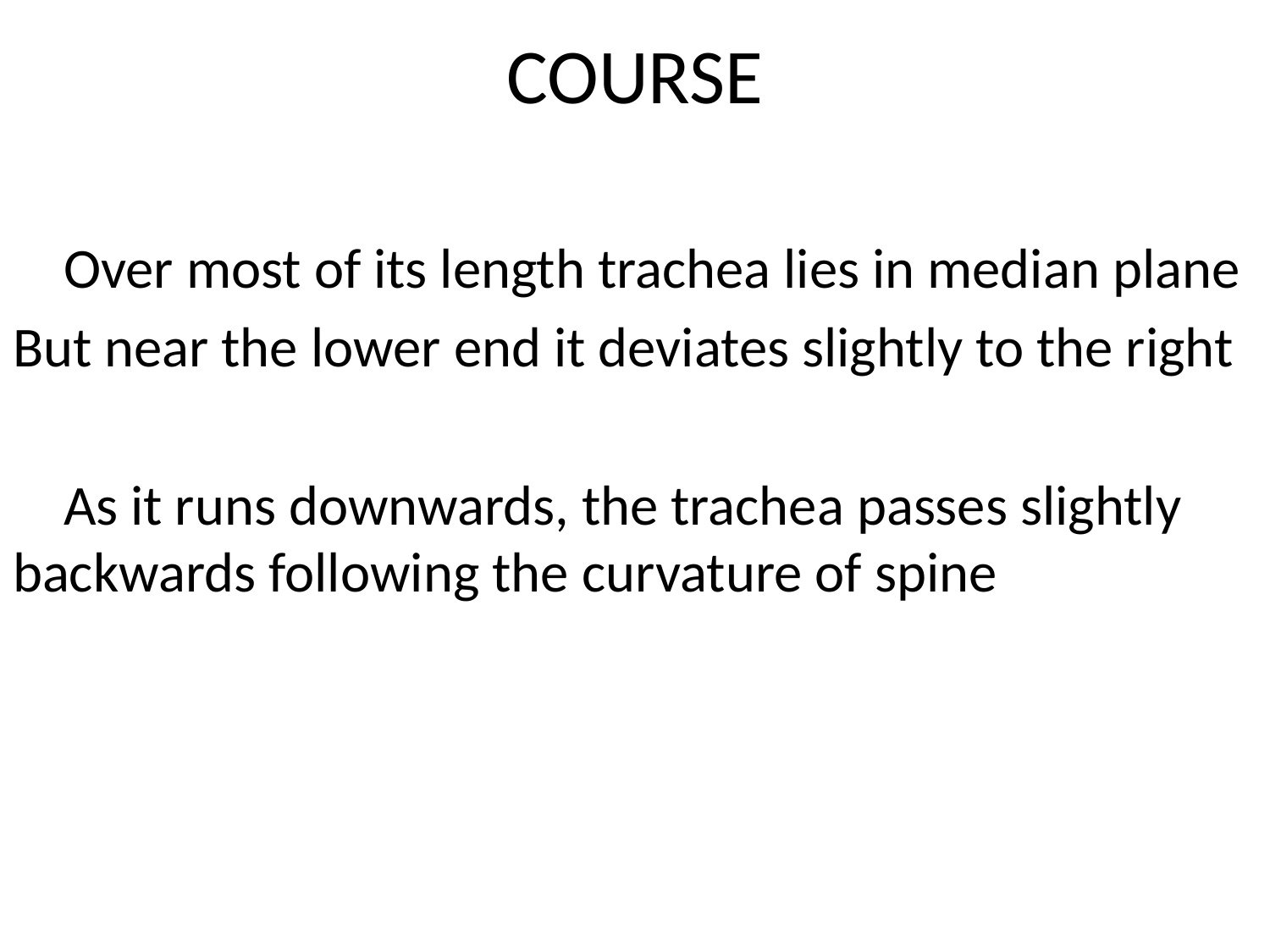

# COURSE

    Over most of its length trachea lies in median plane
But near the lower end it deviates slightly to the right

    As it runs downwards, the trachea passes slightly backwards following the curvature of spine